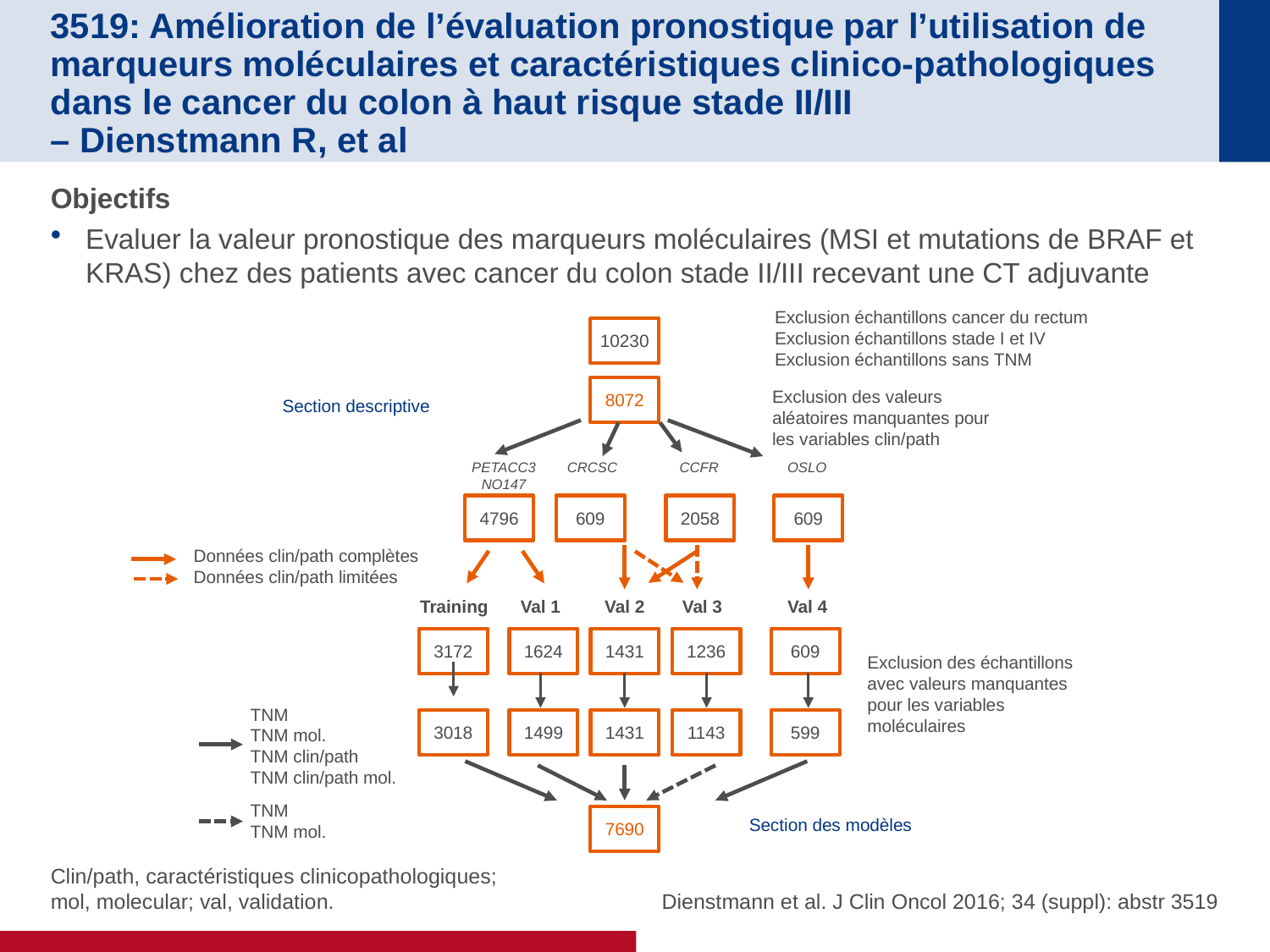

# 3519: Amélioration de l’évaluation pronostique par l’utilisation de marqueurs moléculaires et caractéristiques clinico-pathologiques dans le cancer du colon à haut risque stade II/III – Dienstmann R, et al
Objectifs
Evaluer la valeur pronostique des marqueurs moléculaires (MSI et mutations de BRAF et KRAS) chez des patients avec cancer du colon stade II/III recevant une CT adjuvante

Exclusion échantillons cancer du rectum
Exclusion échantillons stade I et IV
Exclusion échantillons sans TNM

10230

Exclusion des valeurs aléatoires manquantes pour les variables clin/path
8072
Section descriptive
PETACC3
NO147
CRCSC
CCFR
OSLO

4796
609
2058
609
Données clin/path complètes
Données clin/path limitées
Training
Val 1
Val 2
Val 3
Val 4

3172
1624
1431
1236
609
Exclusion des échantillons avec valeurs manquantes pour les variables moléculaires
TNM
TNM mol.
TNM clin/path
TNM clin/path mol.

3018
1499
1431
1143
599
TNM
TNM mol.

Section des modèles
7690
Dienstmann et al. J Clin Oncol 2016; 34 (suppl): abstr 3519
Clin/path, caractéristiques clinicopathologiques;
mol, molecular; val, validation.